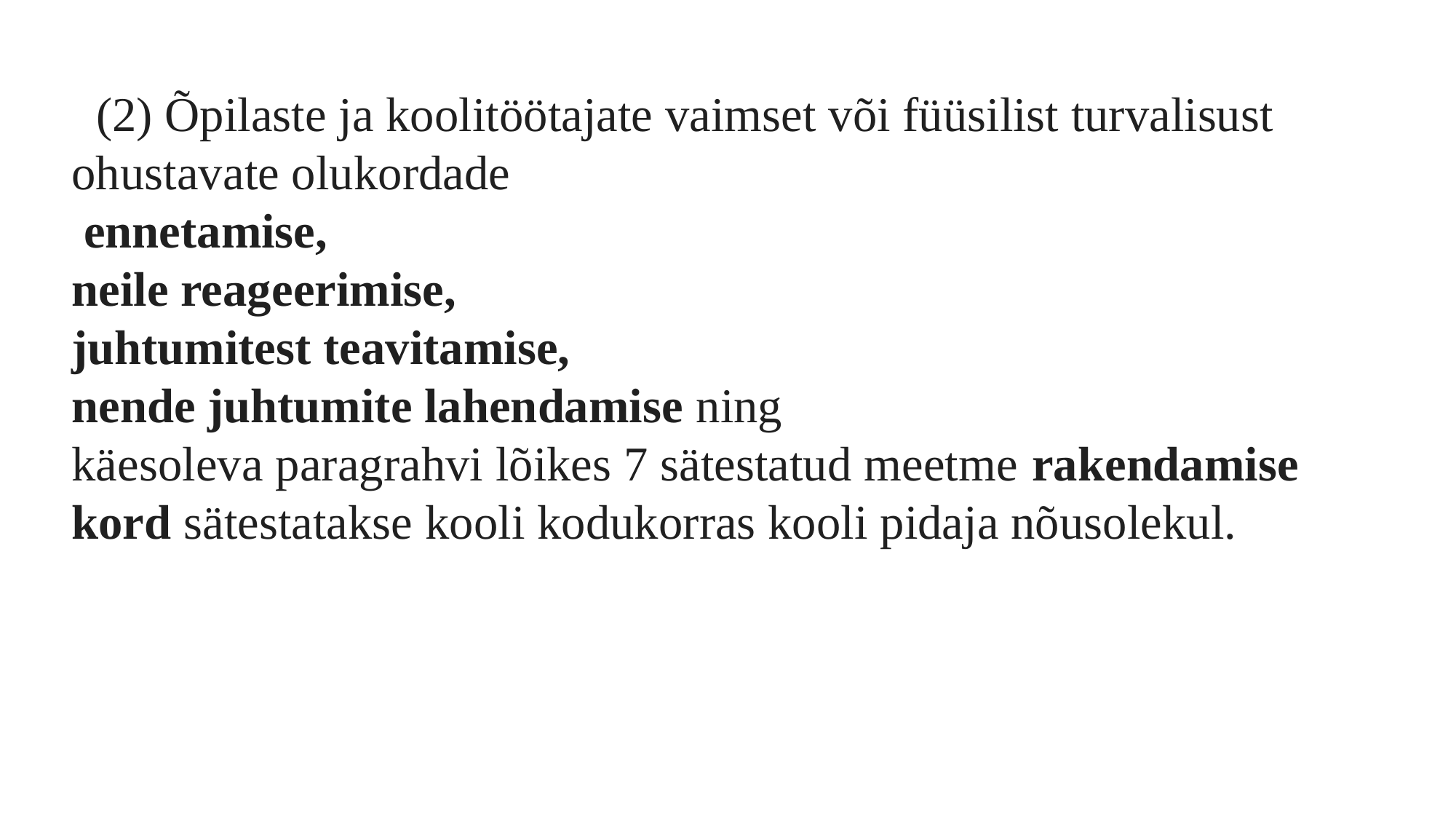

(2) Õpilaste ja koolitöötajate vaimset või füüsilist turvalisust ohustavate olukordade
 ennetamise,
neile reageerimise,
juhtumitest teavitamise,
nende juhtumite lahendamise ning
käesoleva paragrahvi lõikes 7 sätestatud meetme rakendamise kord sätestatakse kooli kodukorras kooli pidaja nõusolekul.